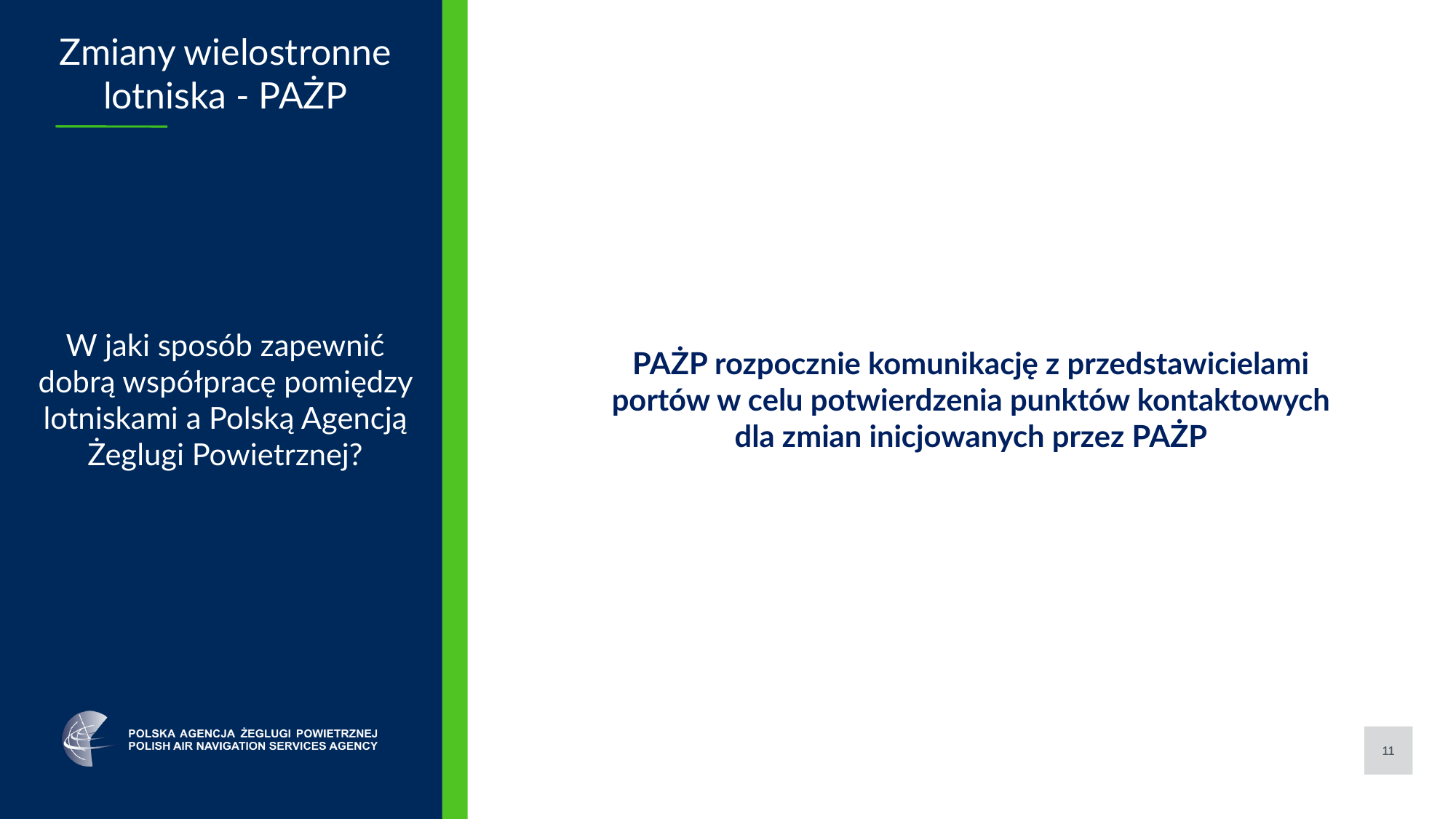

Zmiany wielostronne lotniska - PAŻP
W jaki sposób zapewnić dobrą współpracę pomiędzy lotniskami a Polską Agencją Żeglugi Powietrznej?
PAŻP rozpocznie komunikację z przedstawicielami portów w celu potwierdzenia punktów kontaktowych dla zmian inicjowanych przez PAŻP